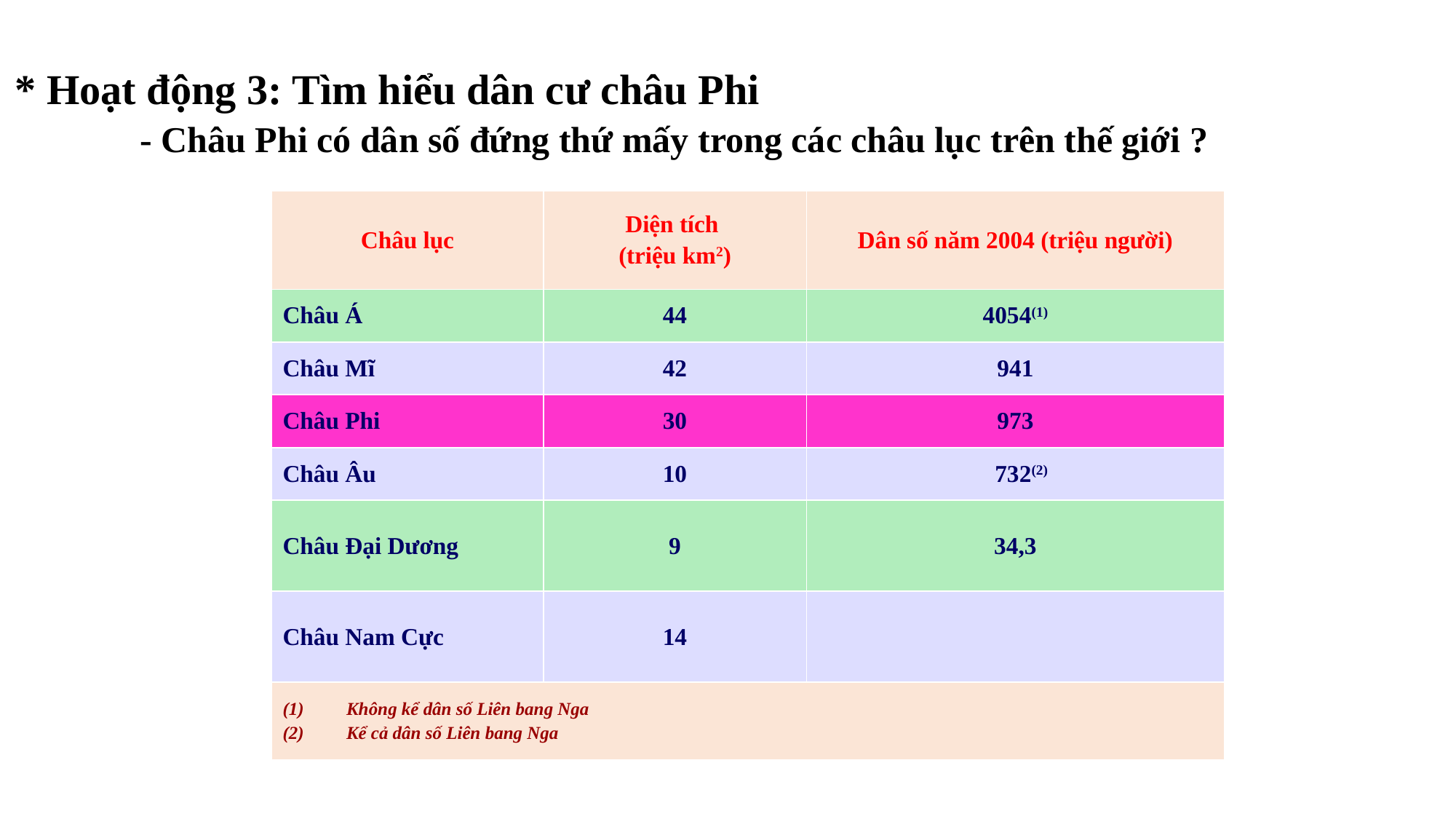

* Hoạt động 3: Tìm hiểu dân cư châu Phi
- Châu Phi có dân số đứng thứ mấy trong các châu lục trên thế giới ?
| Châu lục | Diện tích (triệu km2) | Dân số năm 2004 (triệu người) |
| --- | --- | --- |
| Châu Á | 44 | 4054(1) |
| Châu Mĩ | 42 | 941 |
| Châu Phi | 30 | 973 |
| Châu Âu | 10 | 732(2) |
| Châu Đại Dương | 9 | 34,3 |
| Châu Nam Cực | 14 |  |
| Không kể dân số Liên bang Nga Kể cả dân số Liên bang Nga |  |  |